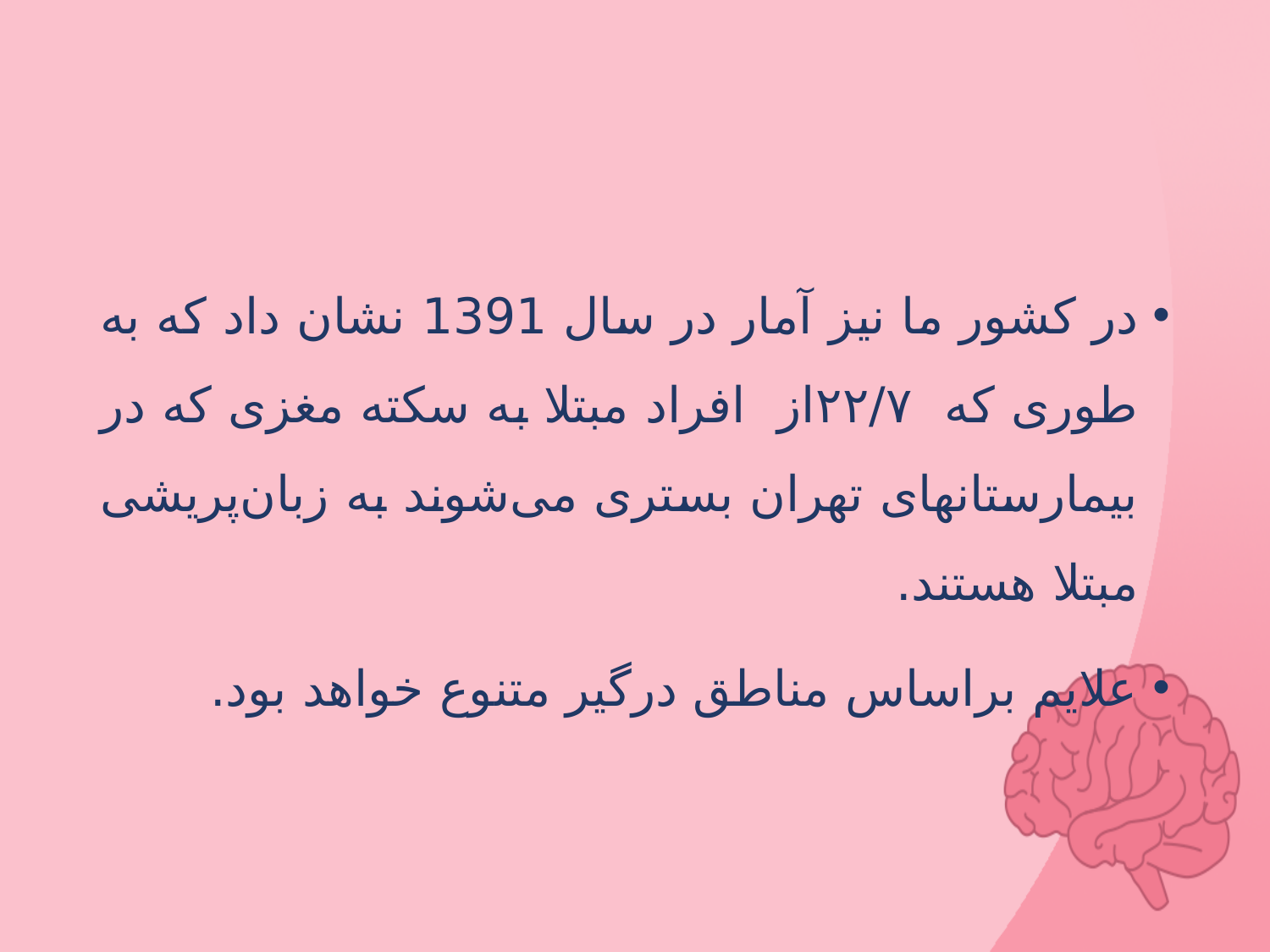

#
در کشور ما نیز آمار در سال 1391 نشان داد که به طوری که  ۲۲/۷از  افراد مبتلا به سکته مغزی که در بیمارستان‍های تهران بستری می‌شوند به زبان‌پریشی مبتلا هستند.
علایم براساس مناطق درگیر متنوع خواهد بود.